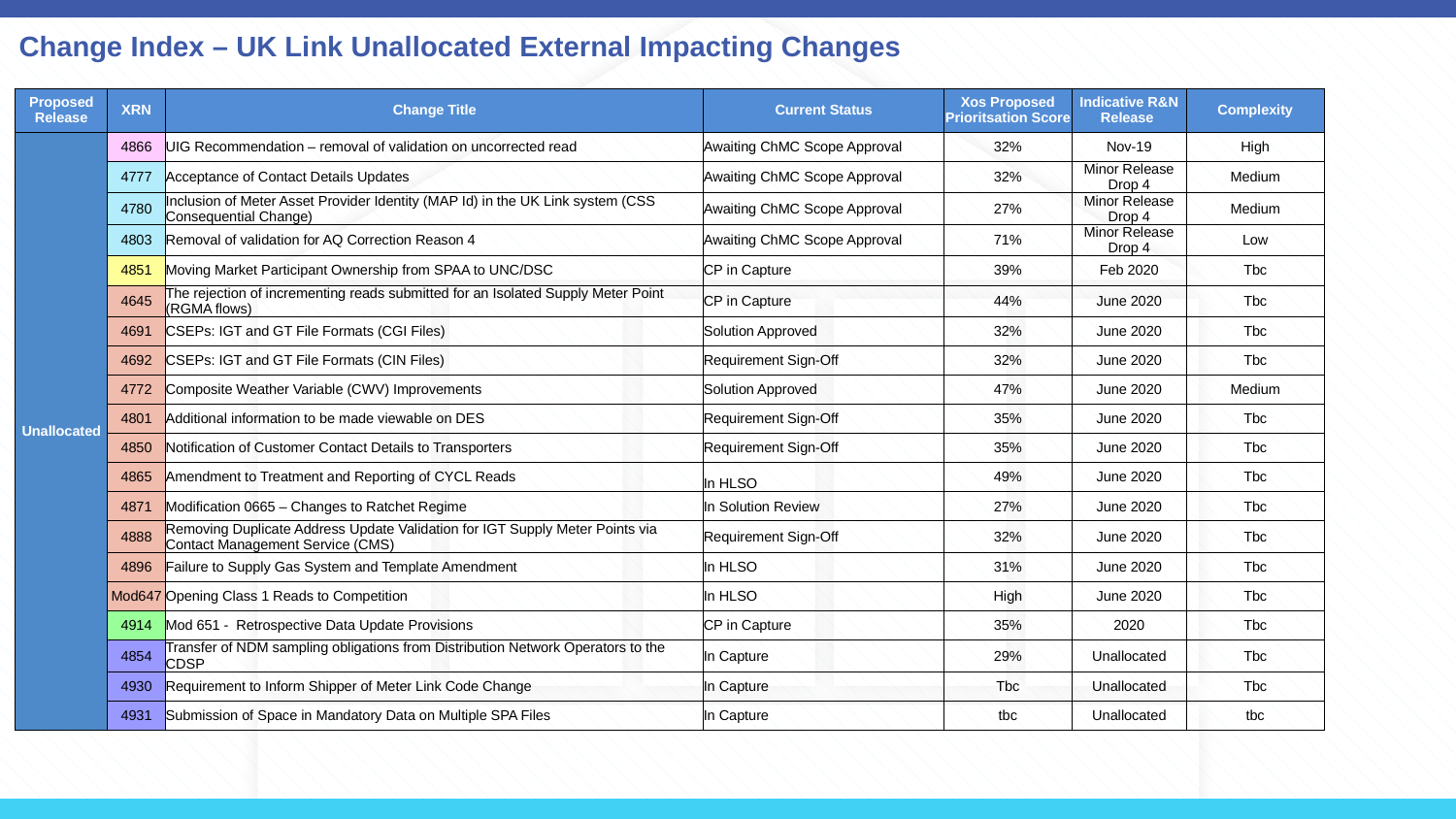

# Change Index – UK Link Unallocated External Impacting Changes
| Proposed Release | XRN | Change Title | Current Status | Xos Proposed Prioritsation Score | Indicative R&N Release | Complexity |
| --- | --- | --- | --- | --- | --- | --- |
| Unallocated | 4866 | UIG Recommendation – removal of validation on uncorrected read | Awaiting ChMC Scope Approval | 32% | Nov-19 | High |
|  | 4777 | Acceptance of Contact Details Updates | Awaiting ChMC Scope Approval | 32% | Minor Release Drop 4 | Medium |
|  | 4780 | Inclusion of Meter Asset Provider Identity (MAP Id) in the UK Link system (CSS Consequential Change) | Awaiting ChMC Scope Approval | 27% | Minor Release Drop 4 | Medium |
|  | 4803 | Removal of validation for AQ Correction Reason 4 | Awaiting ChMC Scope Approval | 71% | Minor Release Drop 4 | Low |
|  | 4851 | Moving Market Participant Ownership from SPAA to UNC/DSC | CP in Capture | 39% | Feb 2020 | Tbc |
|  | 4645 | The rejection of incrementing reads submitted for an Isolated Supply Meter Point (RGMA flows) | CP in Capture | 44% | June 2020 | Tbc |
|  | 4691 | CSEPs: IGT and GT File Formats (CGI Files) | Solution Approved | 32% | June 2020 | Tbc |
|  | 4692 | CSEPs: IGT and GT File Formats (CIN Files) | Requirement Sign-Off | 32% | June 2020 | Tbc |
|  | 4772 | Composite Weather Variable (CWV) Improvements | Solution Approved | 47% | June 2020 | Medium |
|  | 4801 | Additional information to be made viewable on DES | Requirement Sign-Off | 35% | June 2020 | Tbc |
|  | 4850 | Notification of Customer Contact Details to Transporters | Requirement Sign-Off | 35% | June 2020 | Tbc |
|  | 4865 | Amendment to Treatment and Reporting of CYCL Reads | In HLSO | 49% | June 2020 | Tbc |
|  | 4871 | Modification 0665 – Changes to Ratchet Regime | In Solution Review | 27% | June 2020 | Tbc |
|  | 4888 | Removing Duplicate Address Update Validation for IGT Supply Meter Points via Contact Management Service (CMS) | Requirement Sign-Off | 32% | June 2020 | Tbc |
|  | 4896 | Failure to Supply Gas System and Template Amendment | In HLSO | 31% | June 2020 | Tbc |
|  | Mod647 | Opening Class 1 Reads to Competition | In HLSO | High | June 2020 | Tbc |
|  | 4914 | Mod 651 - Retrospective Data Update Provisions | CP in Capture | 35% | 2020 | Tbc |
|  | 4854 | Transfer of NDM sampling obligations from Distribution Network Operators to the CDSP | In Capture | 29% | Unallocated | Tbc |
|  | 4930 | Requirement to Inform Shipper of Meter Link Code Change | In Capture | Tbc | Unallocated | Tbc |
|  | 4931 | Submission of Space in Mandatory Data on Multiple SPA Files | In Capture | tbc | Unallocated | tbc |